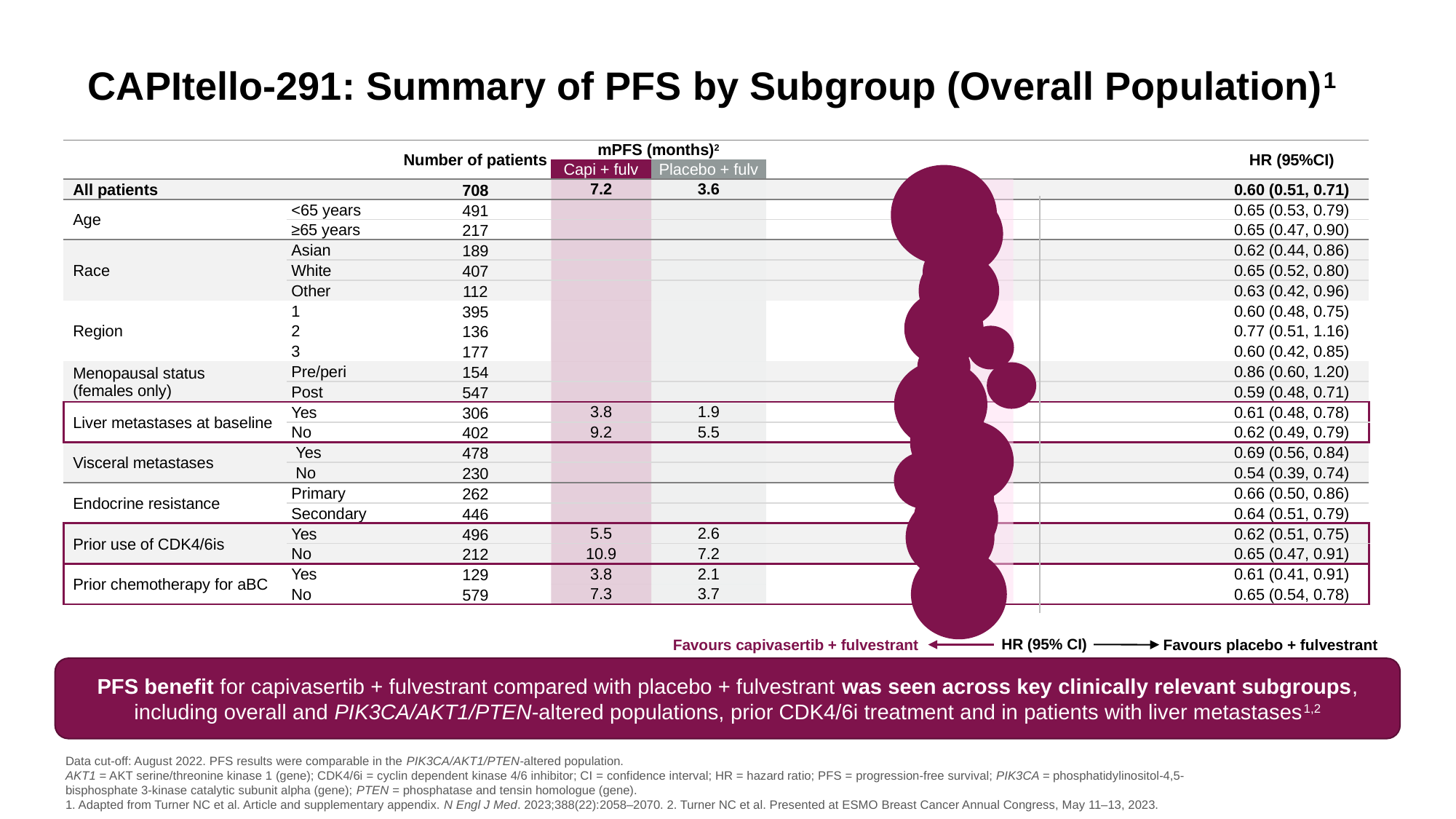

# CAPItello-291: Summary of PFS by Subgroup (Overall Population)1
|  |  | Number of patients | mPFS (months)2 |  |  |  |  | HR (95%CI) |
| --- | --- | --- | --- | --- | --- | --- | --- | --- |
|  |  |  | Capi + fulv | Placebo + fulv |  |  |  |  |
| All patients |  | 708 | 7.2 | 3.6 |  |  |  | 0.60 (0.51, 0.71) |
| Age | <65 years | 491 |  |  |  |  |  | 0.65 (0.53, 0.79) |
|  | ≥65 years | 217 |  |  |  |  |  | 0.65 (0.47, 0.90) |
| Race | Asian | 189 |  |  |  |  |  | 0.62 (0.44, 0.86) |
|  | White | 407 |  |  |  |  |  | 0.65 (0.52, 0.80) |
|  | Other | 112 |  |  |  |  |  | 0.63 (0.42, 0.96) |
| Region | 1 | 395 |  |  |  |  |  | 0.60 (0.48, 0.75) |
|  | 2 | 136 |  |  |  |  |  | 0.77 (0.51, 1.16) |
|  | 3 | 177 |  |  |  |  |  | 0.60 (0.42, 0.85) |
| Menopausal status (females only) | Pre/peri | 154 |  |  |  |  |  | 0.86 (0.60, 1.20) |
|  | Post | 547 |  |  |  |  |  | 0.59 (0.48, 0.71) |
| Liver metastases at baseline | Yes | 306 | 3.8 | 1.9 |  |  |  | 0.61 (0.48, 0.78) |
|  | No | 402 | 9.2 | 5.5 |  |  |  | 0.62 (0.49, 0.79) |
| Visceral metastases | Yes | 478 |  |  |  |  |  | 0.69 (0.56, 0.84) |
|  | No | 230 |  |  |  |  |  | 0.54 (0.39, 0.74) |
| Endocrine resistance | Primary | 262 |  |  |  |  |  | 0.66 (0.50, 0.86) |
|  | Secondary | 446 |  |  |  |  |  | 0.64 (0.51, 0.79) |
| Prior use of CDK4/6is | Yes | 496 | 5.5 | 2.6 |  |  |  | 0.62 (0.51, 0.75) |
|  | No | 212 | 10.9 | 7.2 |  |  |  | 0.65 (0.47, 0.91) |
| Prior chemotherapy for aBC | Yes | 129 | 3.8 | 2.1 |  |  |  | 0.61 (0.41, 0.91) |
|  | No | 579 | 7.3 | 3.7 |  |  |  | 0.65 (0.54, 0.78) |

### Chart

| Category |  |
|---|---|
HR (95% CI)
Favours capivasertib + fulvestrant
Favours placebo + fulvestrant
PFS benefit for capivasertib + fulvestrant compared with placebo + fulvestrant was seen across key clinically relevant subgroups, including overall and PIK3CA/AKT1/PTEN-altered populations, prior CDK4/6i treatment and in patients with liver metastases1,2
Data cut-off: August 2022. PFS results were comparable in the PIK3CA/AKT1/PTEN-altered population.
AKT1 = AKT serine/threonine kinase 1 (gene); CDK4/6i = cyclin dependent kinase 4/6 inhibitor; CI = confidence interval; HR = hazard ratio; PFS = progression-free survival; PIK3CA = phosphatidylinositol-4,5-bisphosphate 3-kinase catalytic subunit alpha (gene); PTEN = phosphatase and tensin homologue (gene).
1. Adapted from Turner NC et al. Article and supplementary appendix. N Engl J Med. 2023;388(22):2058–2070. 2. Turner NC et al. Presented at ESMO Breast Cancer Annual Congress, May 11–13, 2023.